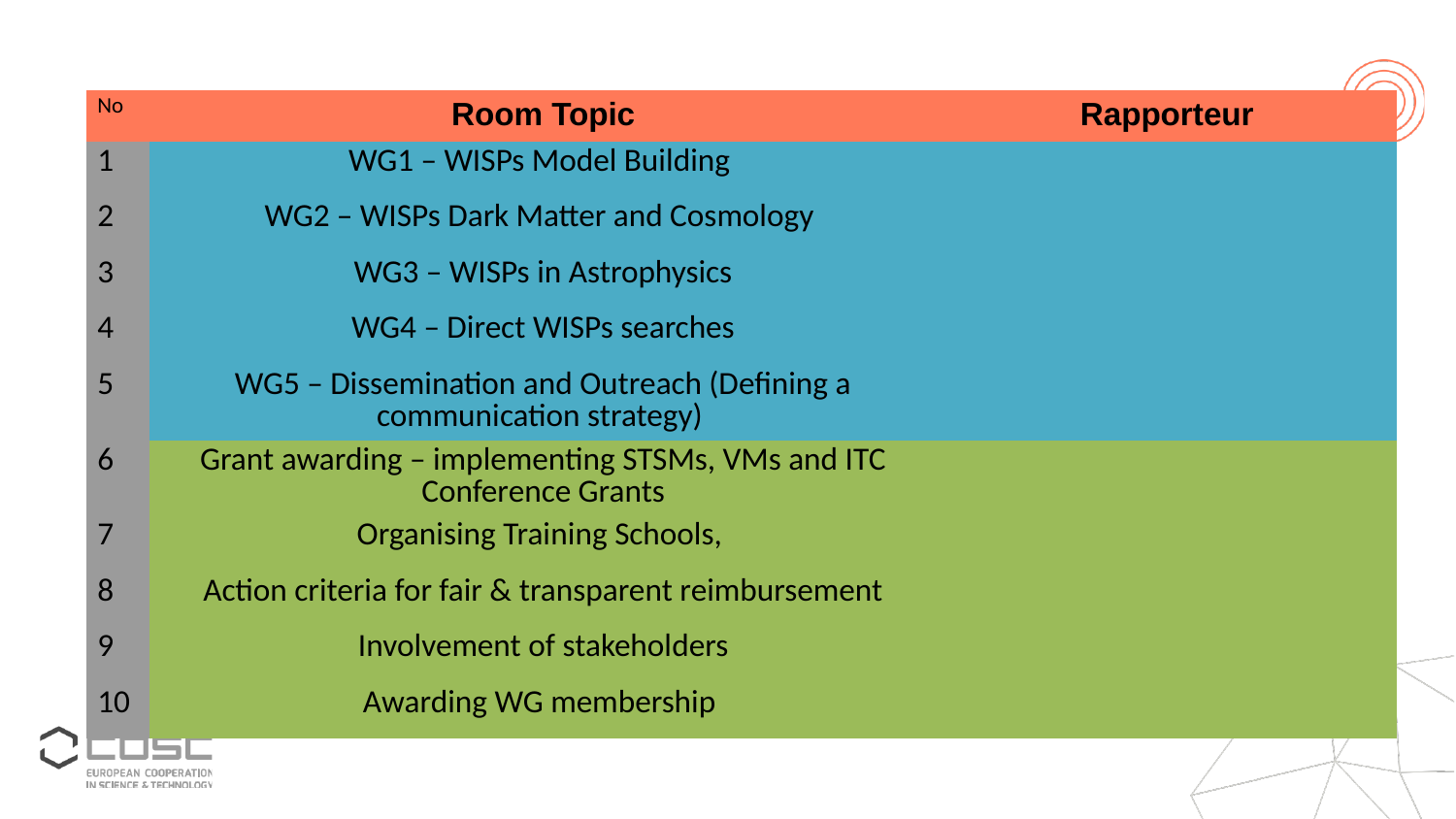

| No | Room Topic | Rapporteur |
| --- | --- | --- |
| 1 | WG1 – WISPs Model Building |  |
| 2 | WG2 – WISPs Dark Matter and Cosmology |  |
| 3 | WG3 – WISPs in Astrophysics |  |
| 4 | WG4 – Direct WISPs searches |  |
| 5 | WG5 – Dissemination and Outreach (Defining a communication strategy) |  |
| 6 | Grant awarding – implementing STSMs, VMs and ITC Conference Grants |  |
| 7 | Organising Training Schools, |  |
| 8 | Action criteria for fair & transparent reimbursement |  |
| 9 | Involvement of stakeholders |  |
| 10 | Awarding WG membership |  |